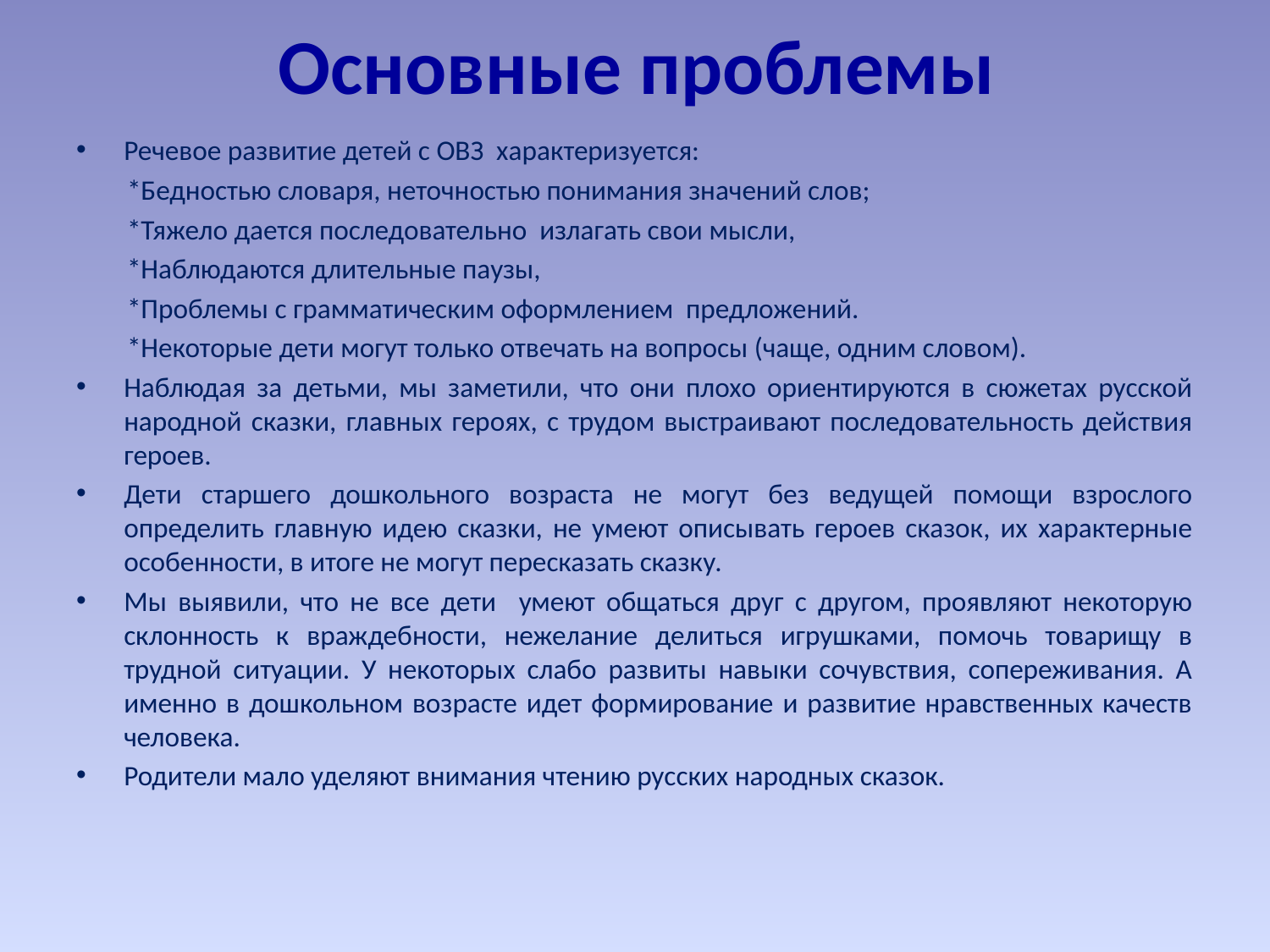

# Основные проблемы
Речевое развитие детей с ОВЗ  характеризуется:
        *Бедностью словаря, неточностью понимания значений слов;
        *Тяжело дается последовательно  излагать свои мысли,
        *Наблюдаются длительные паузы,
        *Проблемы с грамматическим оформлением  предложений.
        *Некоторые дети могут только отвечать на вопросы (чаще, одним словом).
Наблюдая за детьми, мы заметили, что они плохо ориентируются в сюжетах русской народной сказки, главных героях, с трудом выстраивают последовательность действия героев.
Дети старшего дошкольного возраста не могут без ведущей помощи взрослого определить главную идею сказки, не умеют описывать героев сказок, их характерные особенности, в итоге не могут пересказать сказку.
Мы выявили, что не все дети  умеют общаться друг с другом, проявляют некоторую склонность к враждебности, нежелание делиться игрушками, помочь товарищу в трудной ситуации. У некоторых слабо развиты навыки сочувствия, сопереживания. А именно в дошкольном возрасте идет формирование и развитие нравственных качеств человека.
Родители мало уделяют внимания чтению русских народных сказок.